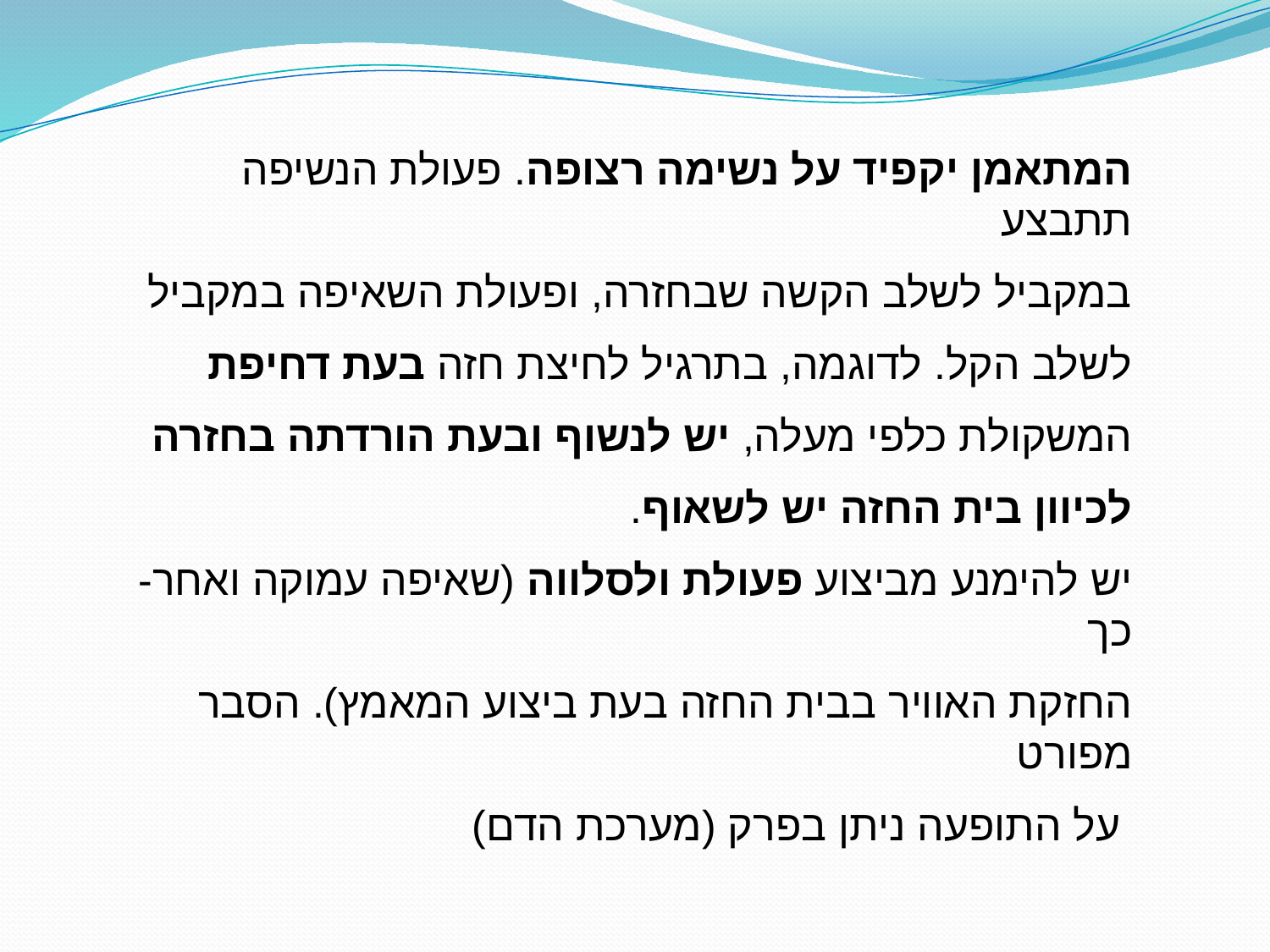

המתאמן יקפיד על נשימה רצופה. פעולת הנשיפה תתבצע
במקביל לשלב הקשה שבחזרה, ופעולת השאיפה במקביל
לשלב הקל. לדוגמה, בתרגיל לחיצת חזה בעת דחיפת
המשקולת כלפי מעלה, יש לנשוף ובעת הורדתה בחזרה
לכיוון בית החזה יש לשאוף.
יש להימנע מביצוע פעולת ולסלווה (שאיפה עמוקה ואחר- כך
החזקת האוויר בבית החזה בעת ביצוע המאמץ). הסבר מפורט
 על התופעה ניתן בפרק (מערכת הדם)